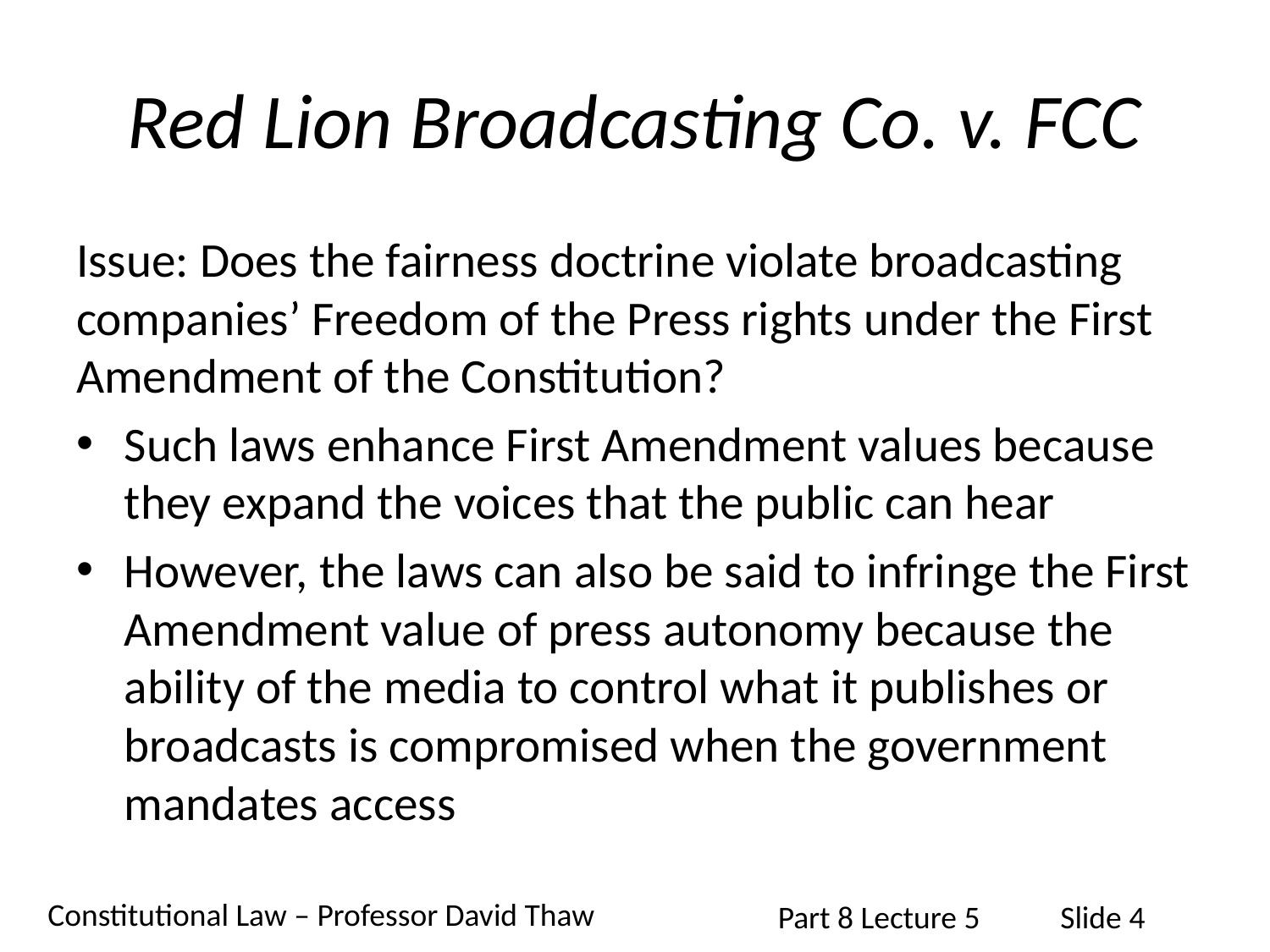

# Red Lion Broadcasting Co. v. FCC
Issue: Does the fairness doctrine violate broadcasting companies’ Freedom of the Press rights under the First Amendment of the Constitution?
Such laws enhance First Amendment values because they expand the voices that the public can hear
However, the laws can also be said to infringe the First Amendment value of press autonomy because the ability of the media to control what it publishes or broadcasts is compromised when the government mandates access